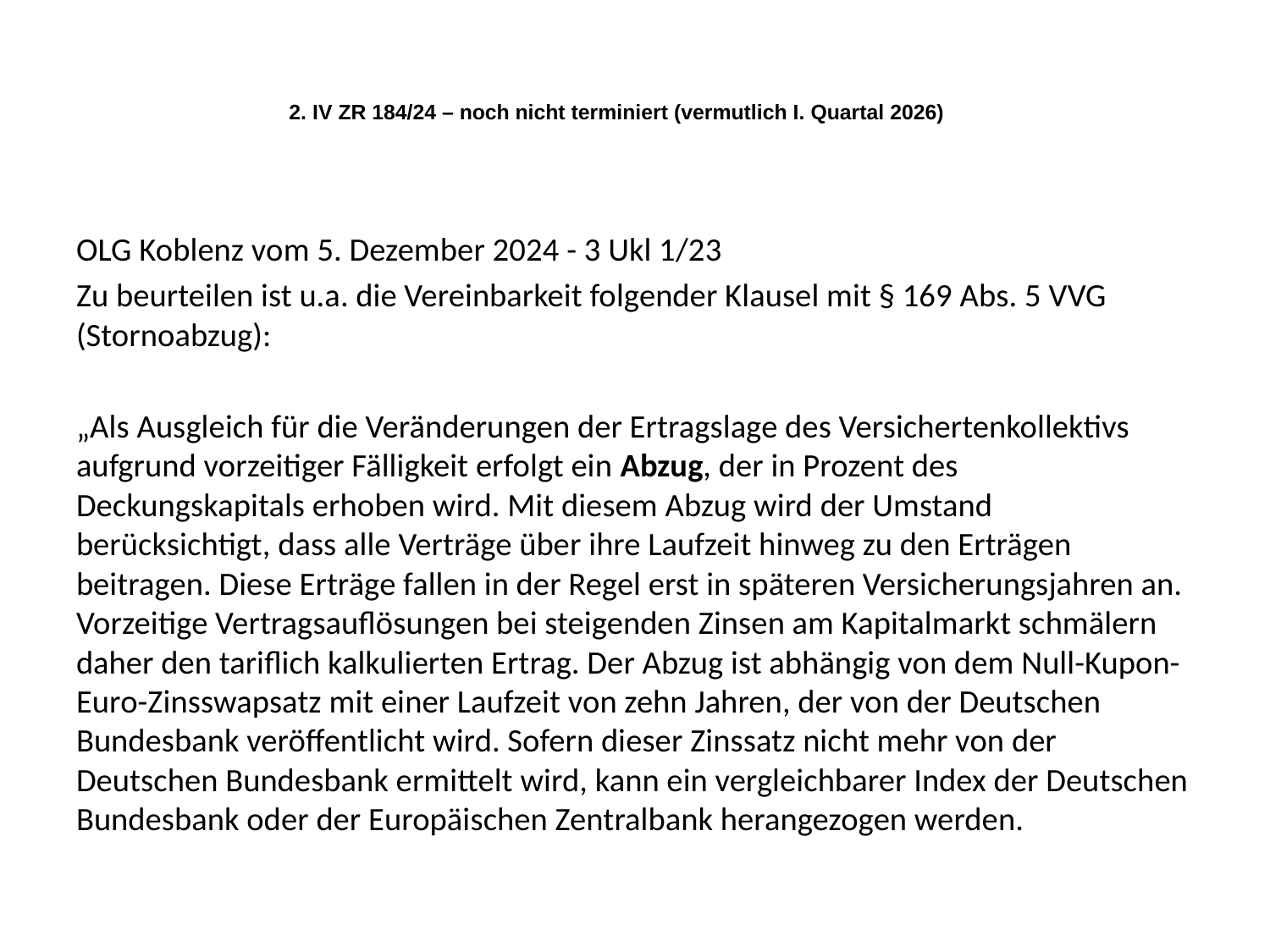

# 2. IV ZR 184/24 – noch nicht terminiert (vermutlich I. Quartal 2026)
OLG Koblenz vom 5. Dezember 2024 - 3 Ukl 1/23
Zu beurteilen ist u.a. die Vereinbarkeit folgender Klausel mit § 169 Abs. 5 VVG (Stornoabzug):

„Als Ausgleich für die Veränderungen der Ertragslage des Versichertenkollektivs aufgrund vorzeitiger Fälligkeit erfolgt ein Abzug, der in Prozent des Deckungskapitals erhoben wird. Mit diesem Abzug wird der Umstand berücksichtigt, dass alle Verträge über ihre Laufzeit hinweg zu den Erträgen beitragen. Diese Erträge fallen in der Regel erst in späteren Versicherungsjahren an. Vorzeitige Vertragsauflösungen bei steigenden Zinsen am Kapitalmarkt schmälern daher den tariflich kalkulierten Ertrag. Der Abzug ist abhängig von dem Null-Kupon-Euro-Zinsswapsatz mit einer Laufzeit von zehn Jahren, der von der Deutschen Bundesbank veröffentlicht wird. Sofern dieser Zinssatz nicht mehr von der Deutschen Bundesbank ermittelt wird, kann ein vergleichbarer Index der Deutschen Bundesbank oder der Europäischen Zentralbank herangezogen werden.